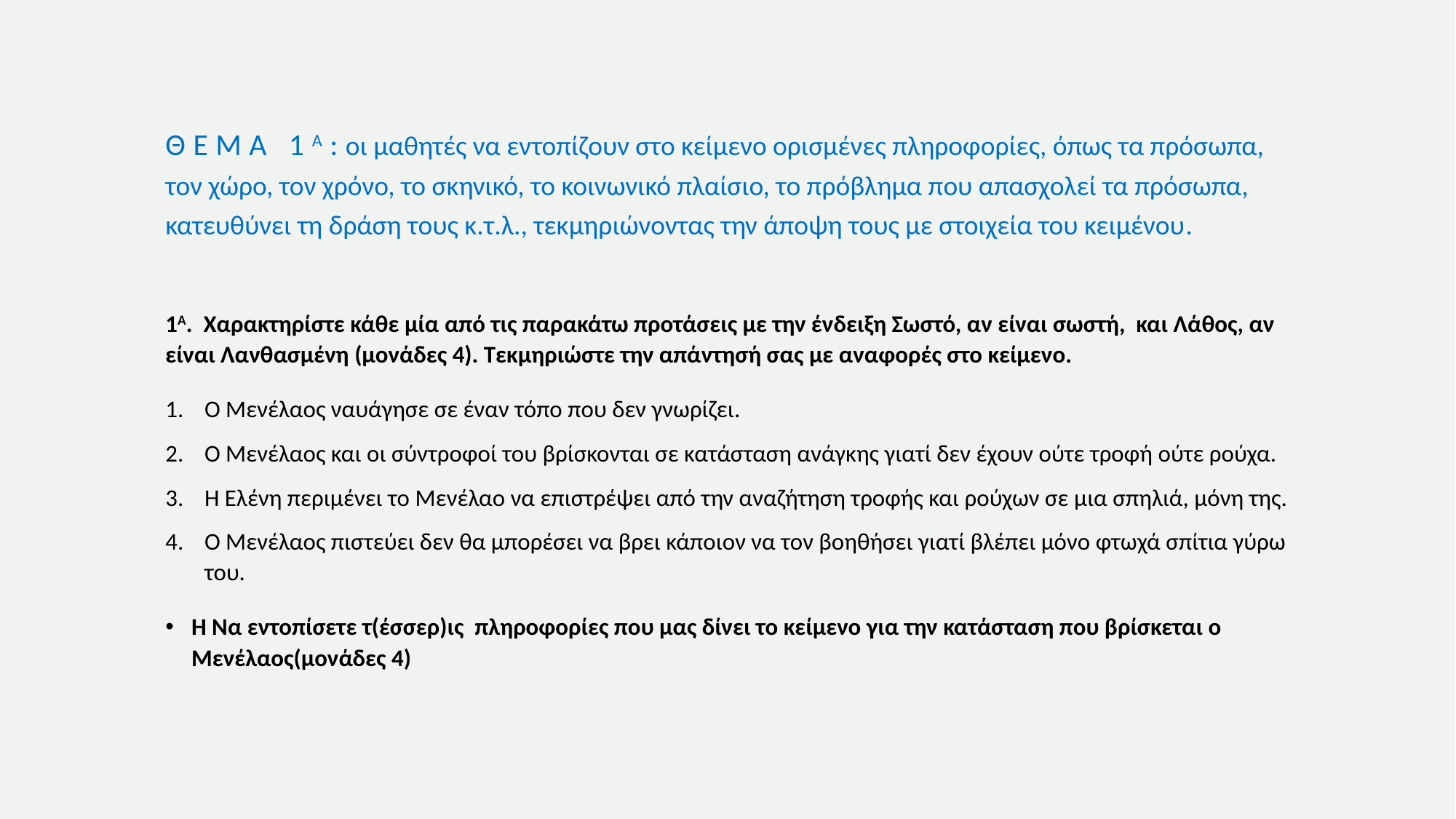

# ΘΕΜΑ 1Α:οι μαθητές να εντοπίζουν στο κείμενο ορισμένες πληροφορίες, όπως τα πρόσωπα, τον χώρο, τον χρόνο, το σκηνικό, το κοινωνικό πλαίσιο, το πρόβλημα που απασχολεί τα πρόσωπα, κατευθύνει τη δράση τους κ.τ.λ., τεκμηριώνοντας την άποψη τους με στοιχεία του κειμένου.
1Α.  Χαρακτηρίστε κάθε μία από τις παρακάτω προτάσεις με την ένδειξη Σωστό, αν είναι σωστή,  και Λάθος, αν είναι Λανθασμένη (μονάδες 4). Τεκμηριώστε την απάντησή σας με αναφορές στο κείμενο.
Ο Μενέλαος ναυάγησε σε έναν τόπο που δεν γνωρίζει.
Ο Μενέλαος και οι σύντροφοί του βρίσκονται σε κατάσταση ανάγκης γιατί δεν έχουν ούτε τροφή ούτε ρούχα.
Η Ελένη περιμένει το Μενέλαο να επιστρέψει από την αναζήτηση τροφής και ρούχων σε μια σπηλιά, μόνη της.
Ο Μενέλαος πιστεύει δεν θα μπορέσει να βρει κάποιον να τον βοηθήσει γιατί βλέπει μόνο φτωχά σπίτια γύρω του.
Ή Να εντοπίσετε τ(έσσερ)ις  πληροφορίες που μας δίνει το κείμενο για την κατάσταση που βρίσκεται ο Μενέλαος(μονάδες 4)